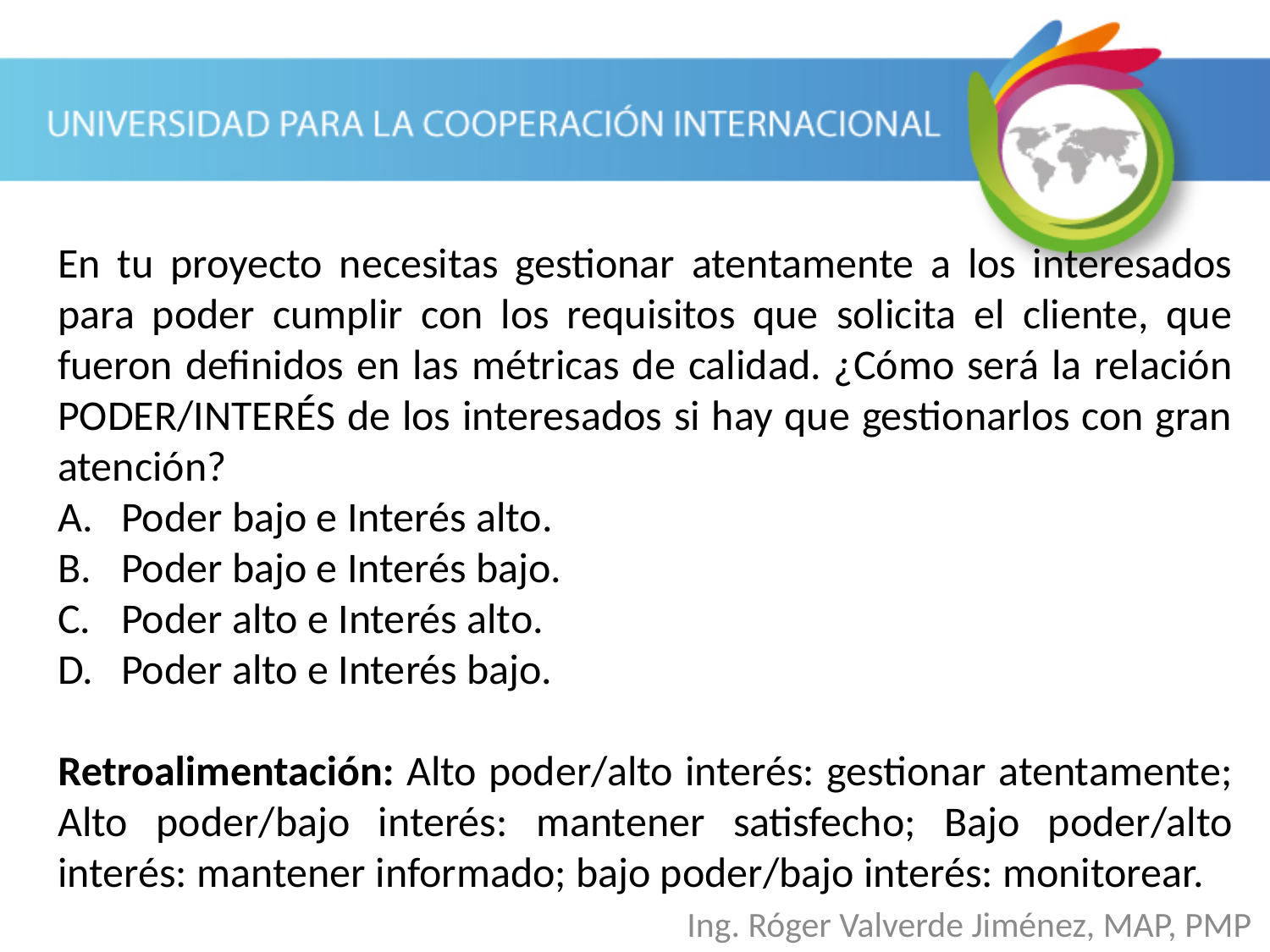

En tu proyecto necesitas gestionar atentamente a los interesados para poder cumplir con los requisitos que solicita el cliente, que fueron definidos en las métricas de calidad. ¿Cómo será la relación PODER/INTERÉS de los interesados si hay que gestionarlos con gran atención?
Poder bajo e Interés alto.
Poder bajo e Interés bajo.
Poder alto e Interés alto.
Poder alto e Interés bajo.

Retroalimentación: Alto poder/alto interés: gestionar atentamente; Alto poder/bajo interés: mantener satisfecho; Bajo poder/alto interés: mantener informado; bajo poder/bajo interés: monitorear.

Ing. Róger Valverde Jiménez, MAP, PMP